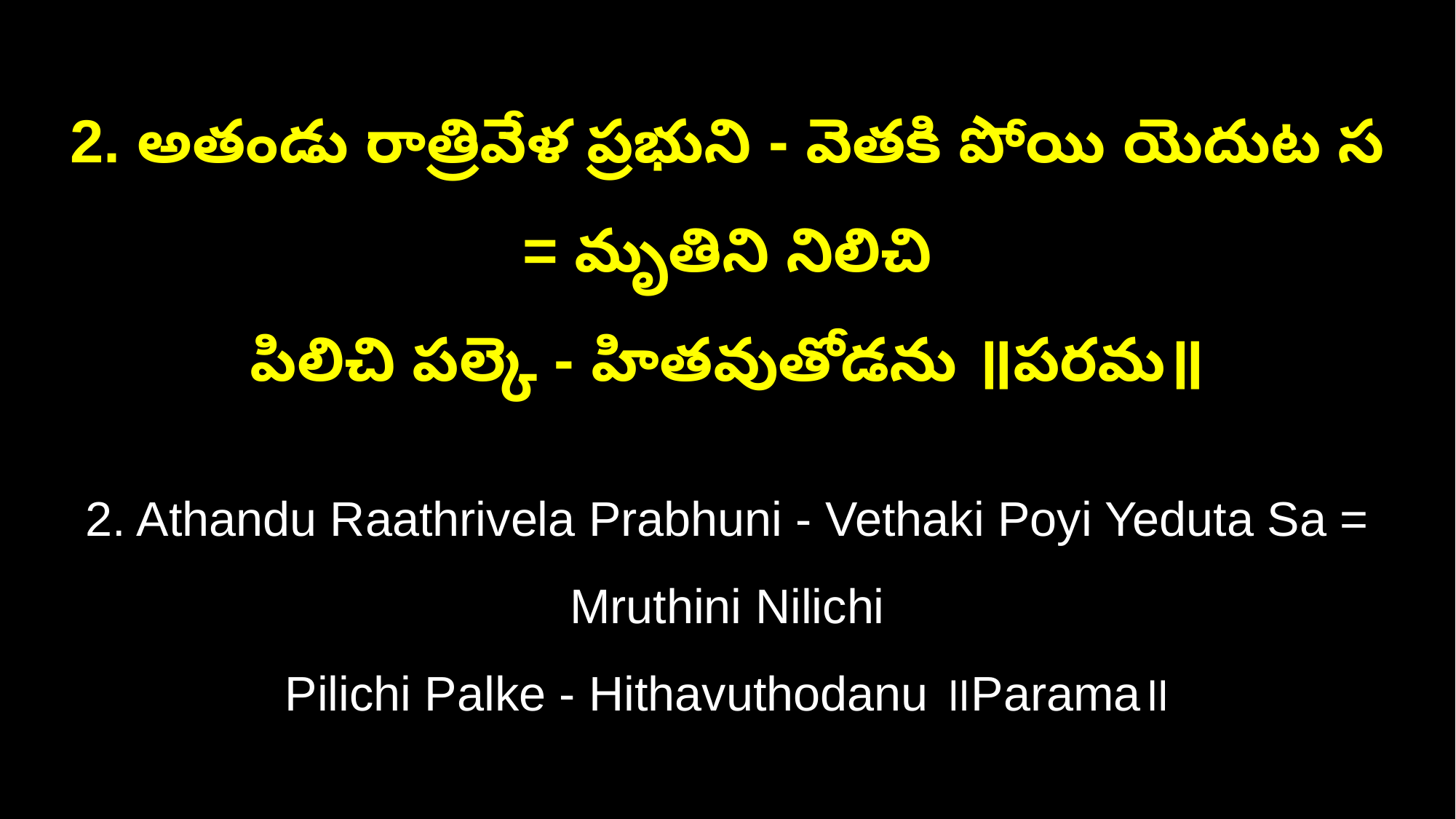

2. అతండు రాత్రివేళ ప్రభుని - వెతకి పోయి యెదుట స = మృతిని నిలిచి
పిలిచి పల్కె - హితవుతోడను ॥పరమ॥
2. Athandu Raathrivela Prabhuni - Vethaki Poyi Yeduta Sa = Mruthini Nilichi
Pilichi Palke - Hithavuthodanu ॥Parama॥